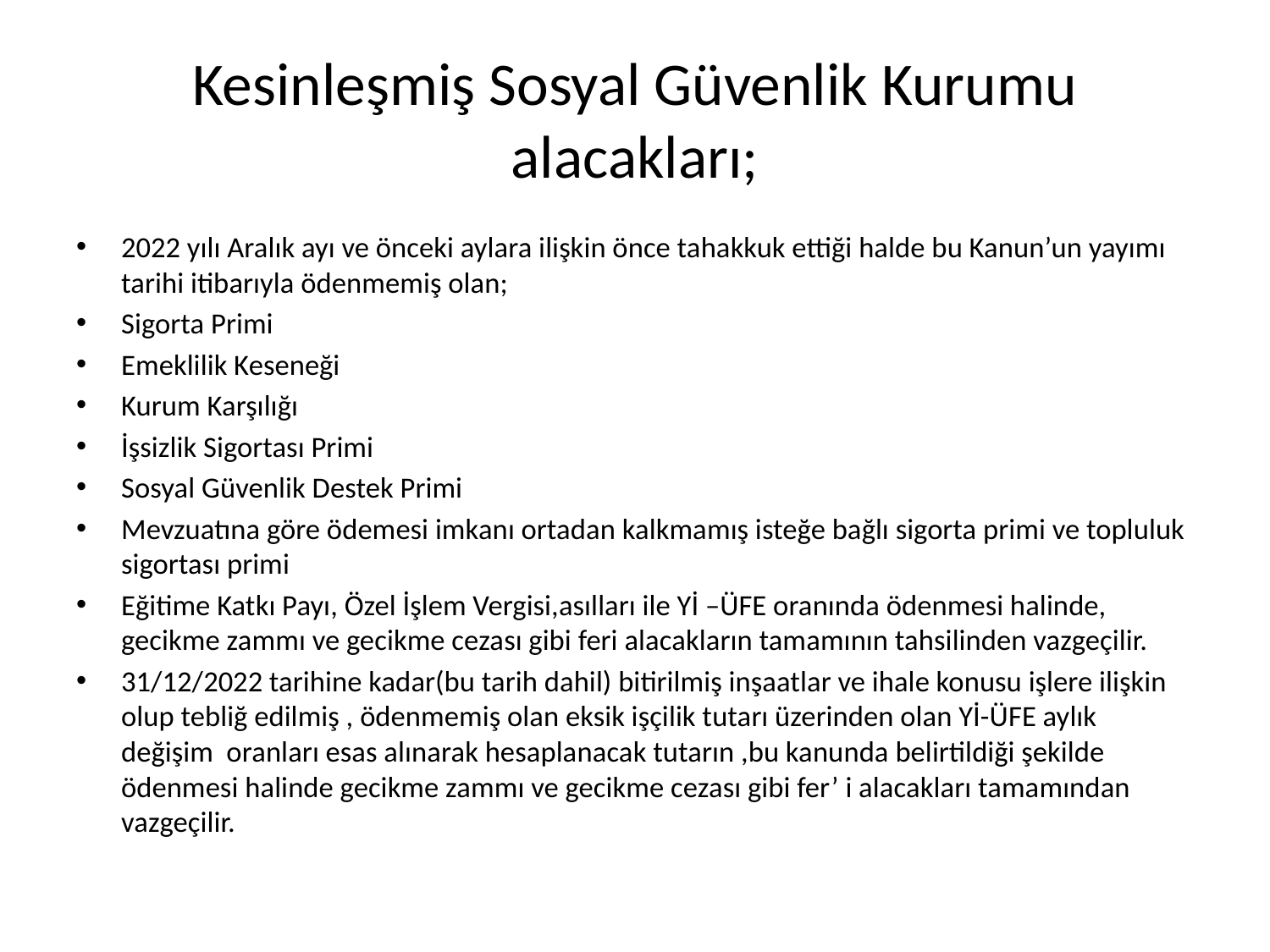

# Kesinleşmiş Sosyal Güvenlik Kurumu alacakları;
2022 yılı Aralık ayı ve önceki aylara ilişkin önce tahakkuk ettiği halde bu Kanun’un yayımı tarihi itibarıyla ödenmemiş olan;
Sigorta Primi
Emeklilik Keseneği
Kurum Karşılığı
İşsizlik Sigortası Primi
Sosyal Güvenlik Destek Primi
Mevzuatına göre ödemesi imkanı ortadan kalkmamış isteğe bağlı sigorta primi ve topluluk sigortası primi
Eğitime Katkı Payı, Özel İşlem Vergisi,asılları ile Yİ –ÜFE oranında ödenmesi halinde, gecikme zammı ve gecikme cezası gibi feri alacakların tamamının tahsilinden vazgeçilir.
31/12/2022 tarihine kadar(bu tarih dahil) bitirilmiş inşaatlar ve ihale konusu işlere ilişkin olup tebliğ edilmiş , ödenmemiş olan eksik işçilik tutarı üzerinden olan Yİ-ÜFE aylık değişim  oranları esas alınarak hesaplanacak tutarın ,bu kanunda belirtildiği şekilde ödenmesi halinde gecikme zammı ve gecikme cezası gibi fer’ i alacakları tamamından vazgeçilir.